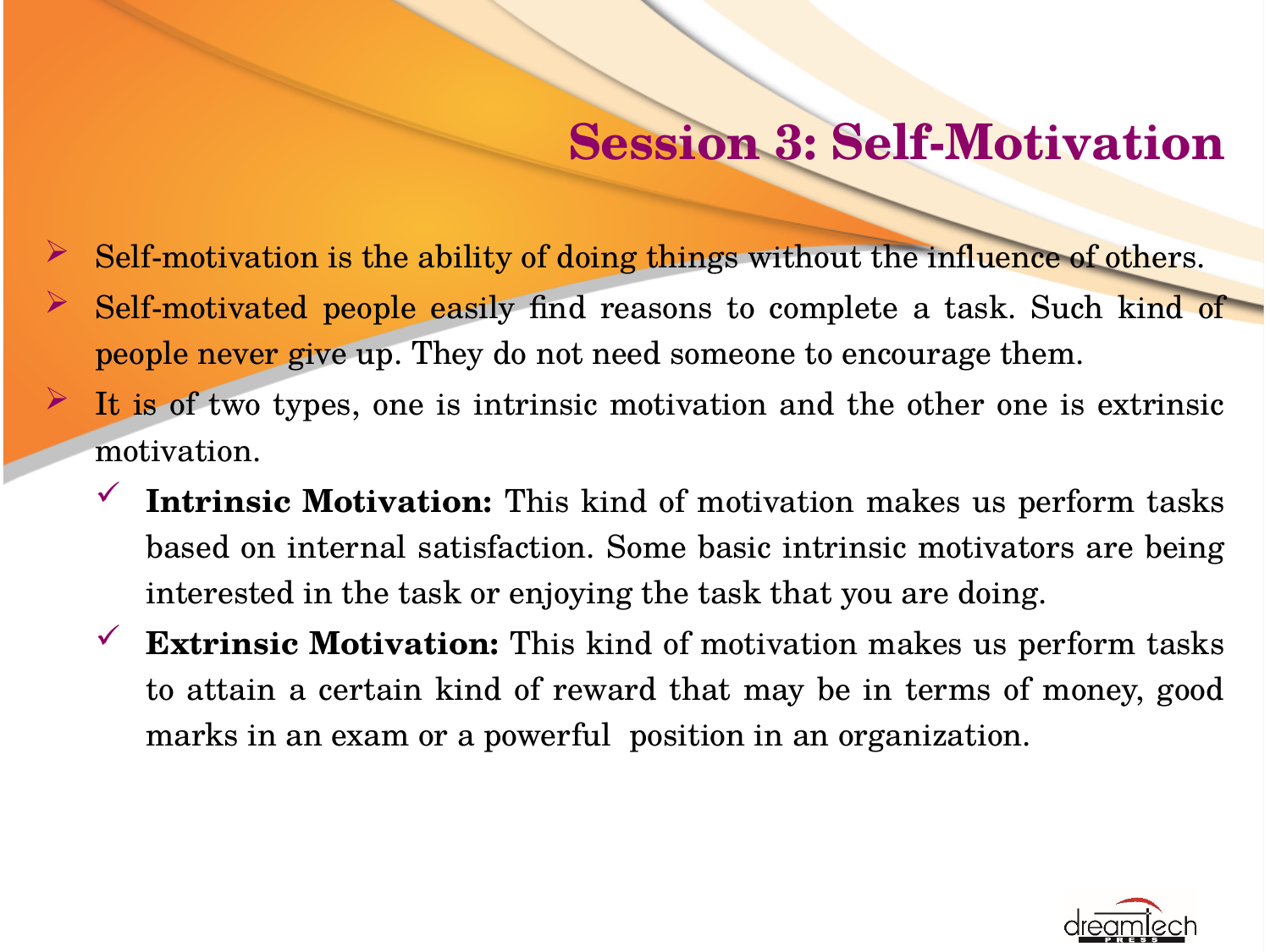

# Session 3: Self-Motivation
Self-motivation is the ability of doing things without the influence of others.
Self-motivated people easily find reasons to complete a task. Such kind of people never give up. They do not need someone to encourage them.
It is of two types, one is intrinsic motivation and the other one is extrinsic motivation.
Intrinsic Motivation: This kind of motivation makes us perform tasks based on internal satisfaction. Some basic intrinsic motivators are being interested in the task or enjoying the task that you are doing.
Extrinsic Motivation: This kind of motivation makes us perform tasks to attain a certain kind of reward that may be in terms of money, good marks in an exam or a powerful  position in an organization.